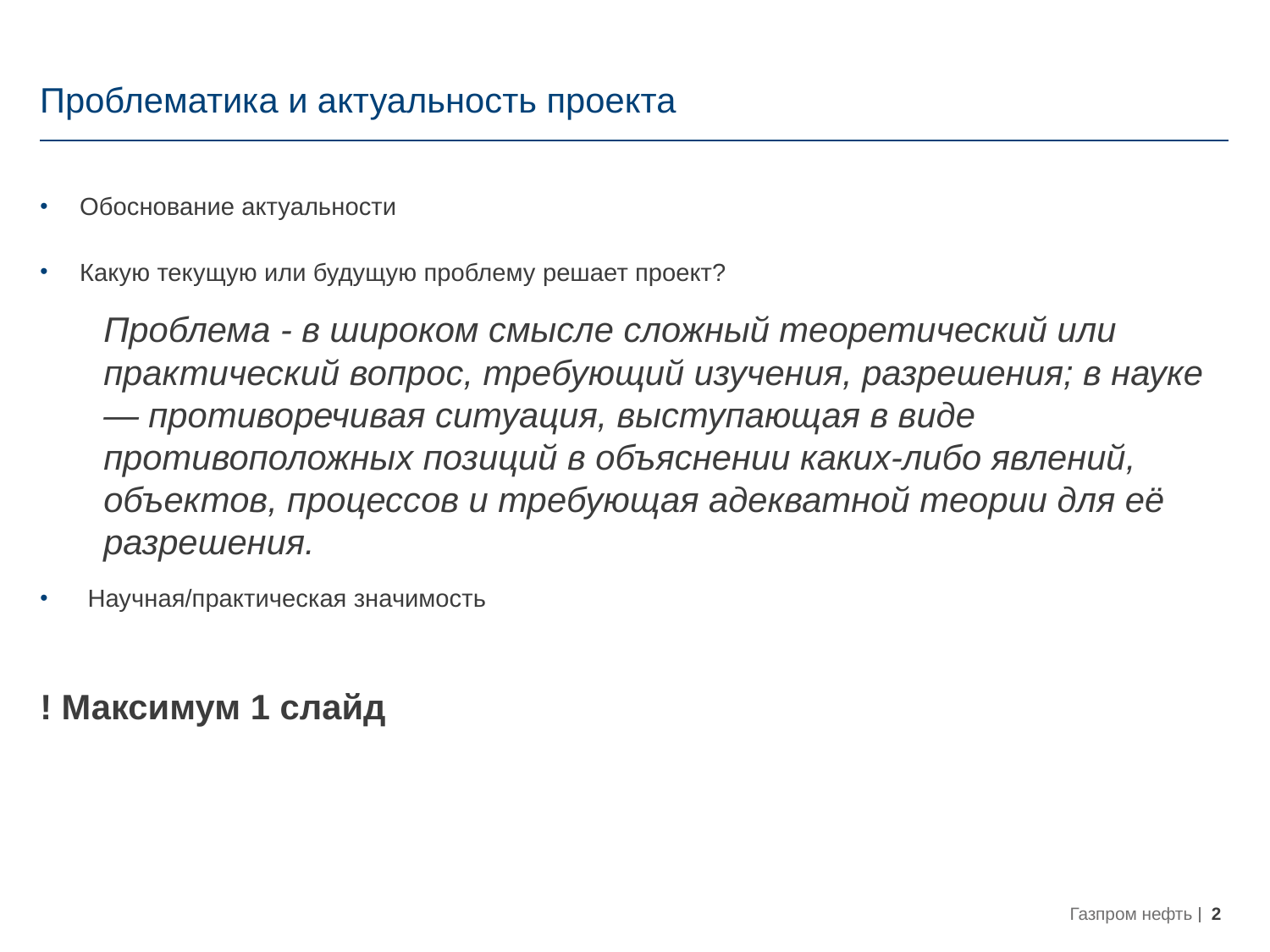

# Проблематика и актуальность проекта
Обоснование актуальности
Какую текущую или будущую проблему решает проект?
Проблема - в широком смысле сложный теоретический или практический вопрос, требующий изучения, разрешения; в науке — противоречивая ситуация, выступающая в виде противоположных позиций в объяснении каких-либо явлений, объектов, процессов и требующая адекватной теории для её разрешения.
Научная/практическая значимость

! Максимум 1 слайд